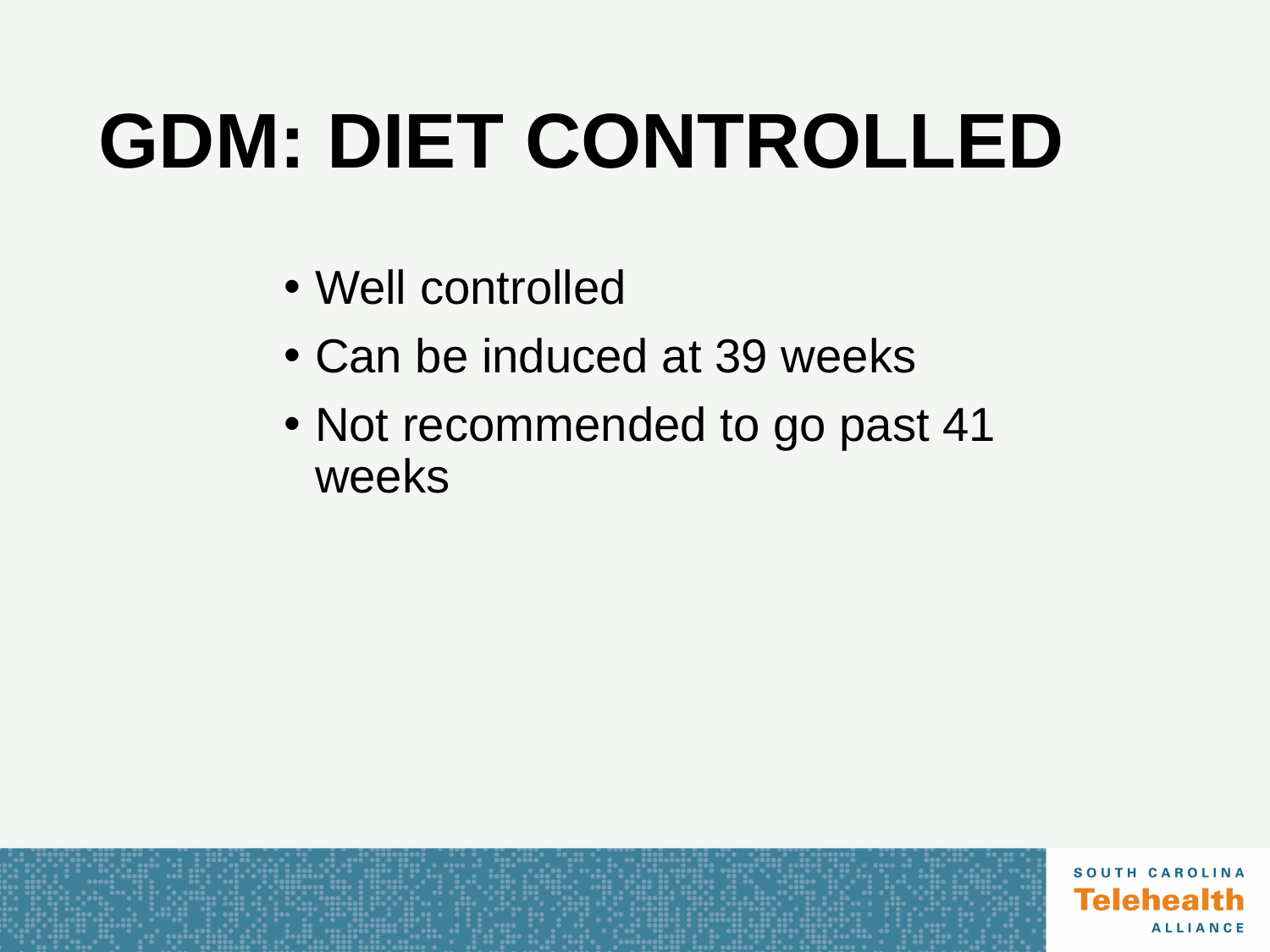

# GDM: DIET CONTROLLED
Well controlled
Can be induced at 39 weeks
Not recommended to go past 41 weeks